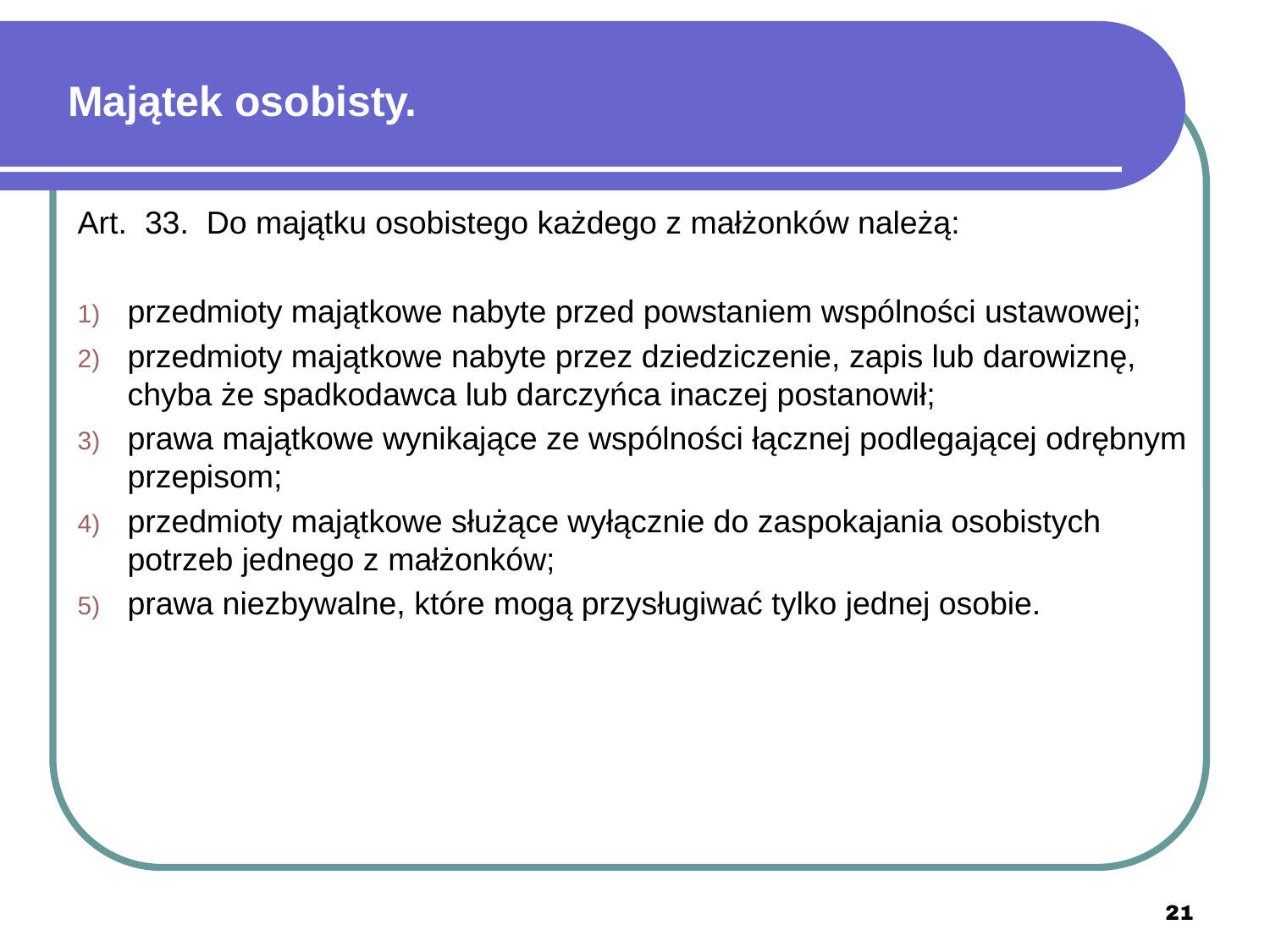

# Majątek osobisty.
Art.  33.  Do majątku osobistego każdego z małżonków należą:

przedmioty majątkowe nabyte przed powstaniem wspólności ustawowej;
przedmioty majątkowe nabyte przez dziedziczenie, zapis lub darowiznę, chyba że spadkodawca lub darczyńca inaczej postanowił;
prawa majątkowe wynikające ze wspólności łącznej podlegającej odrębnym przepisom;
przedmioty majątkowe służące wyłącznie do zaspokajania osobistych potrzeb jednego z małżonków;
prawa niezbywalne, które mogą przysługiwać tylko jednej osobie.
21